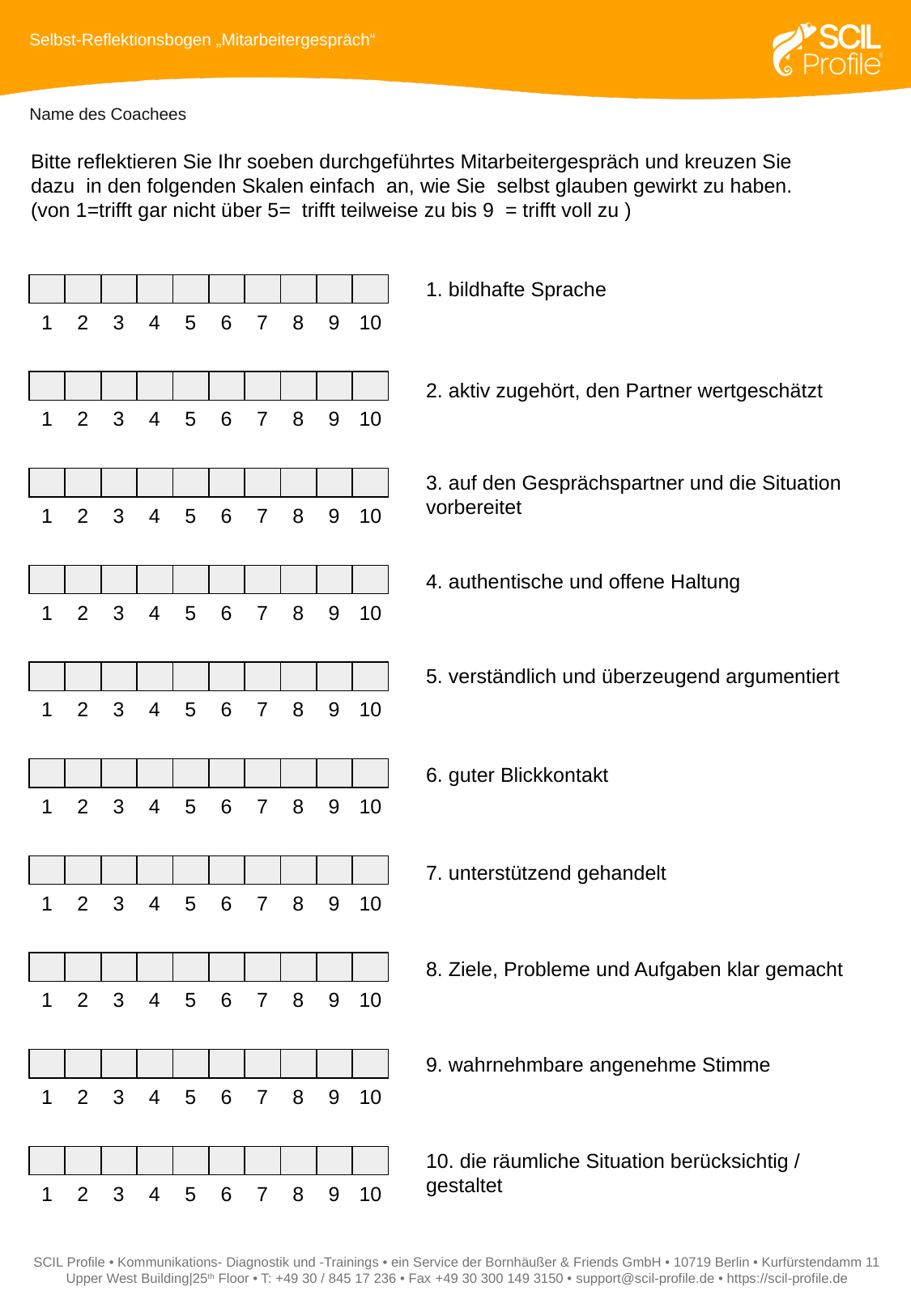

Selbst-Reflektionsbogen „Mitarbeitergespräch“
Name des Coachees
Bitte reflektieren Sie Ihr soeben durchgeführtes Mitarbeitergespräch und kreuzen Sie
dazu  in den folgenden Skalen einfach  an, wie Sie  selbst glauben gewirkt zu haben.
(von 1=trifft gar nicht über 5=  trifft teilweise zu bis 9  = trifft voll zu )
1. bildhafte Sprache

1
2
3
4
5
6
7
8
9
10
2. aktiv zugehört, den Partner wertgeschätzt

1
2
3
4
5
6
7
8
9
10
3. auf den Gesprächspartner und die Situation   vorbereitet

1
2
3
4
5
6
7
8
9
10
4. authentische und offene Haltung

1
2
3
4
5
6
7
8
9
10
5. verständlich und überzeugend argumentiert

1
2
3
4
5
6
7
8
9
10
6. guter Blickkontakt

1
2
3
4
5
6
7
8
9
10
7. unterstützend gehandelt

1
2
3
4
5
6
7
8
9
10
8. Ziele, Probleme und Aufgaben klar gemacht

1
2
3
4
5
6
7
8
9
10
9. wahrnehmbare angenehme Stimme

1
2
3
4
5
6
7
8
9
10
10. die räumliche Situation berücksichtig / gestaltet

1
2
3
4
5
6
7
8
9
10